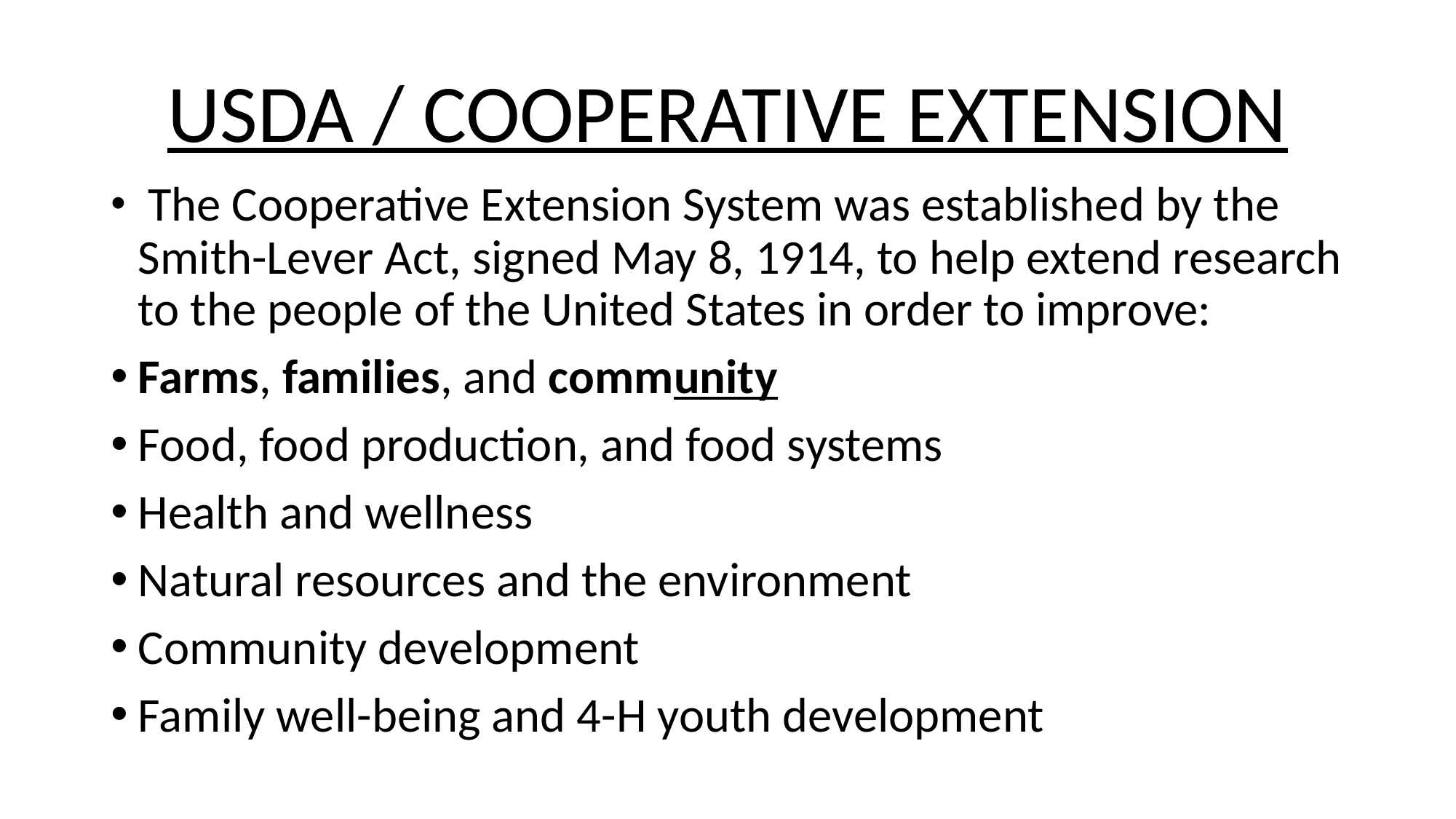

# USDA / COOPERATIVE EXTENSION
 The Cooperative Extension System was established by the Smith-Lever Act, signed May 8, 1914, to help extend research to the people of the United States in order to improve:
Farms, families, and community
Food, food production, and food systems
Health and wellness
Natural resources and the environment
Community development
Family well-being and 4-H youth development